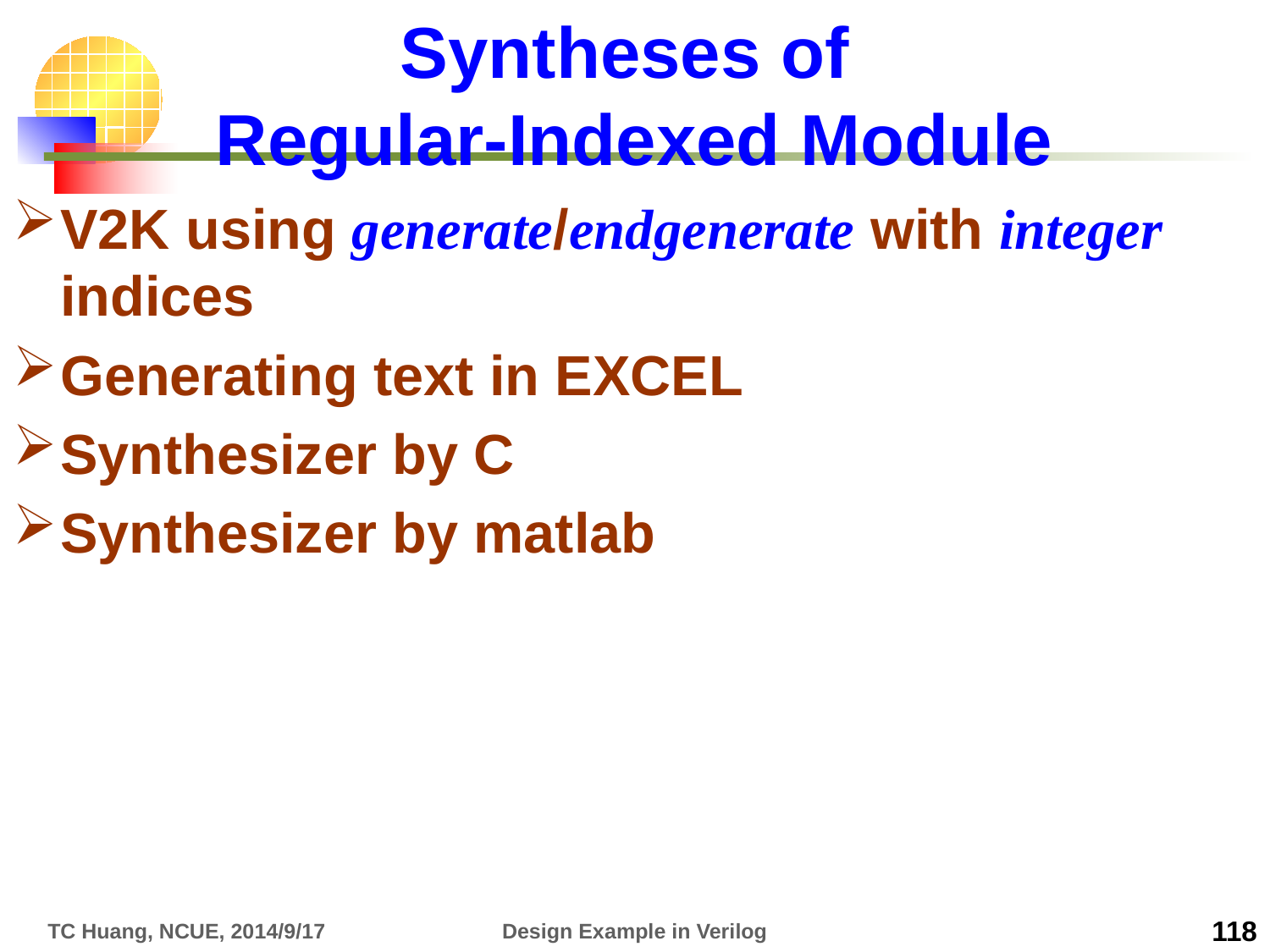

# Syntheses of Regular-Indexed Module
V2K using generate/endgenerate with integer indices
Generating text in EXCEL
Synthesizer by C
Synthesizer by matlab

TC Huang, NCUE, 2014/9/17
Design Example in Verilog
118